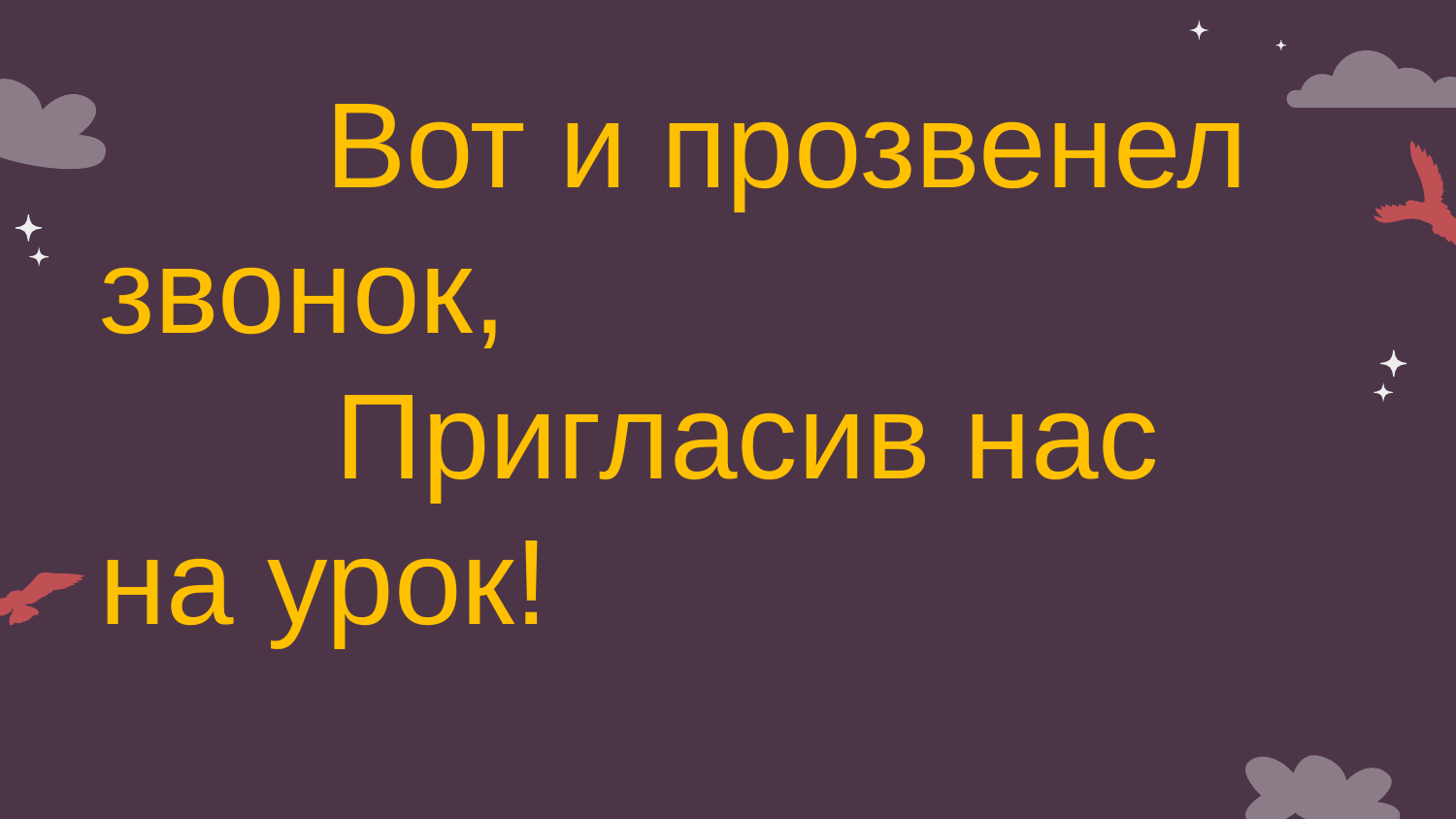

Вот и прозвенел звонок,
       Пригласив нас на урок!